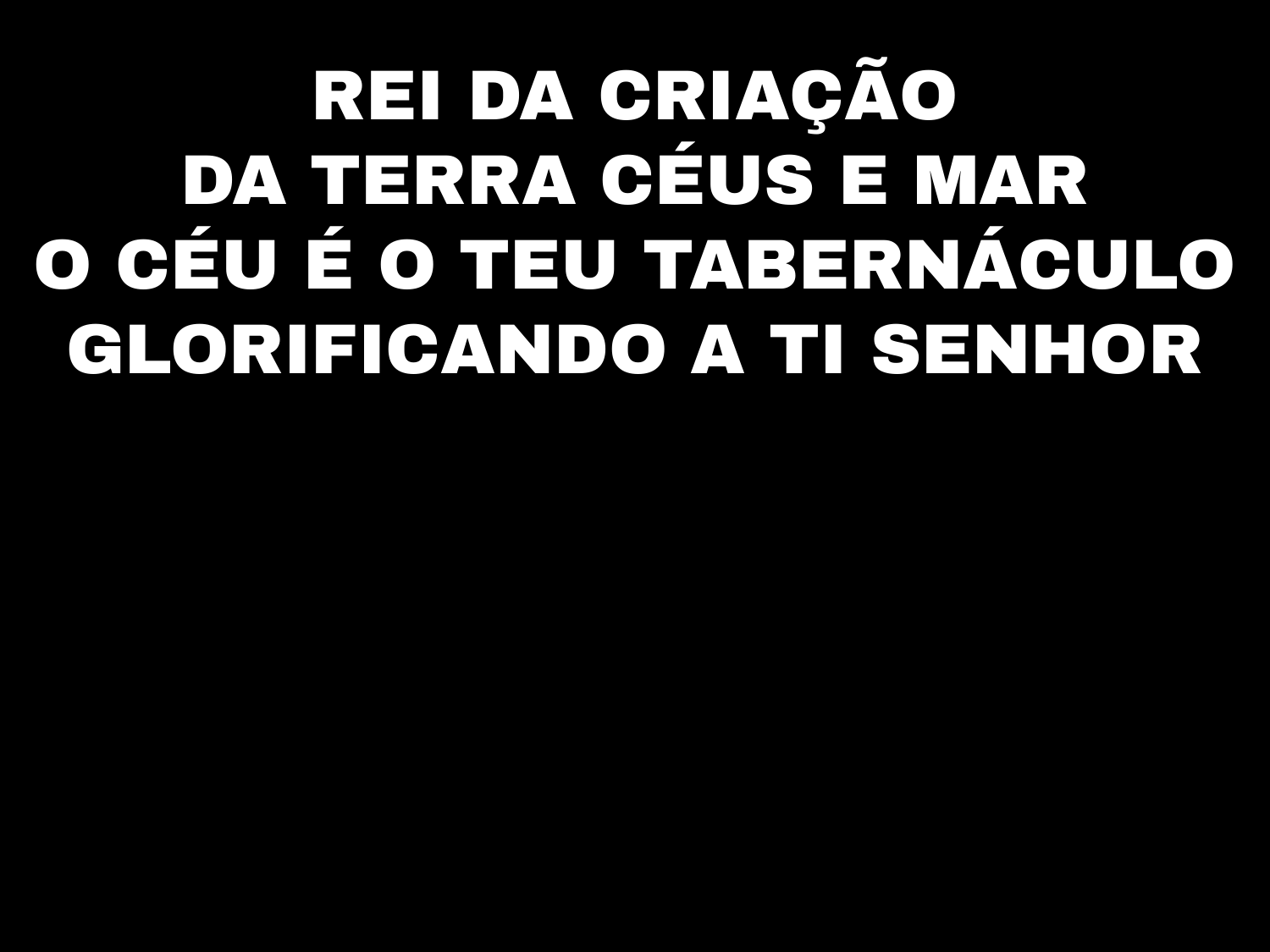

# REI DA CRIAÇÃO DA TERRA CÉUS E MAR O CÉU É O TEU TABERNÁCULO GLORIFICANDO A TI SENHOR